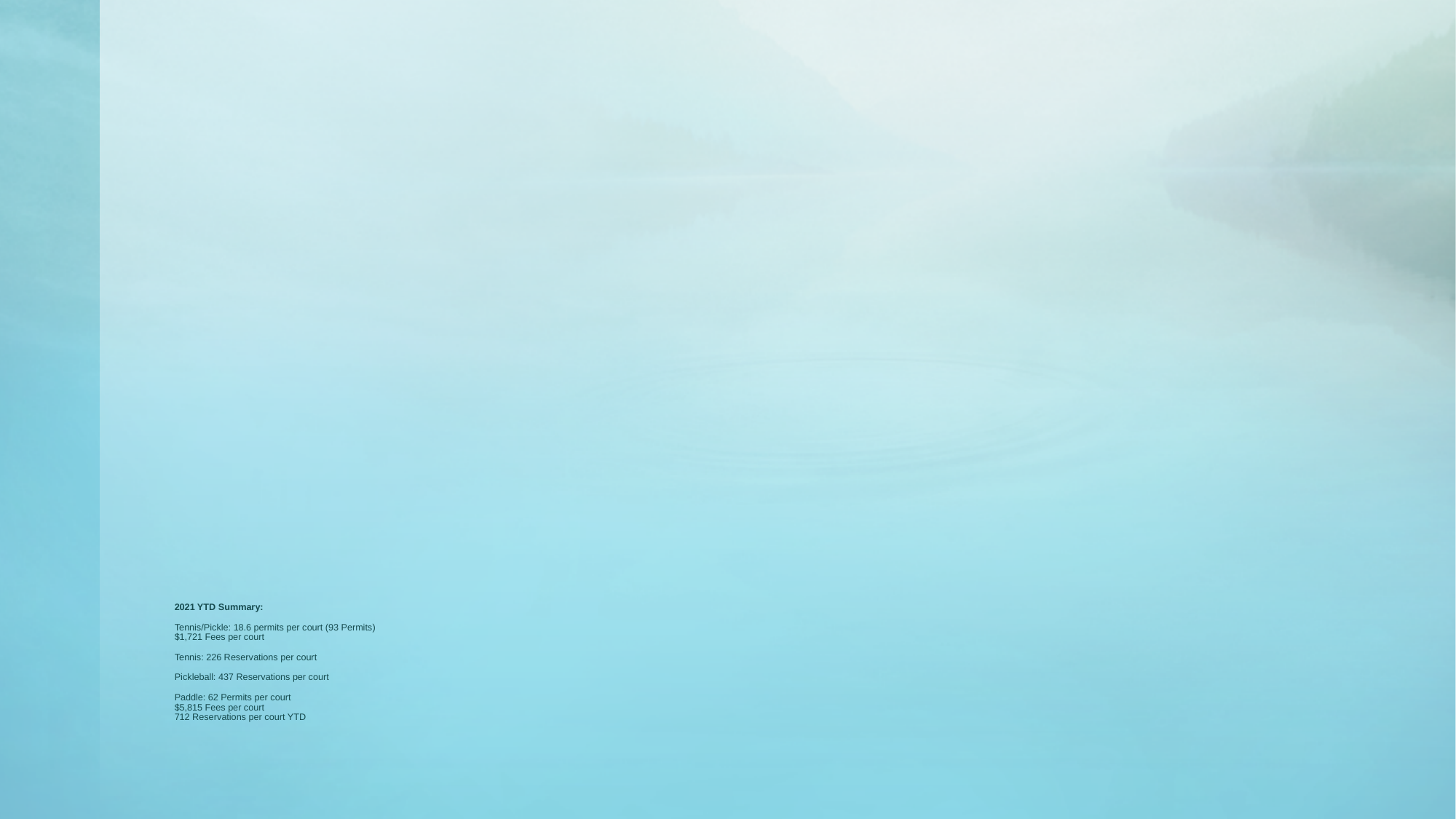

# 2021 YTD Summary: Tennis/Pickle: 18.6 permits per court (93 Permits) $1,721 Fees per court Tennis: 226 Reservations per court Pickleball: 437 Reservations per court Paddle: 62 Permits per court $5,815 Fees per court 712 Reservations per court YTD